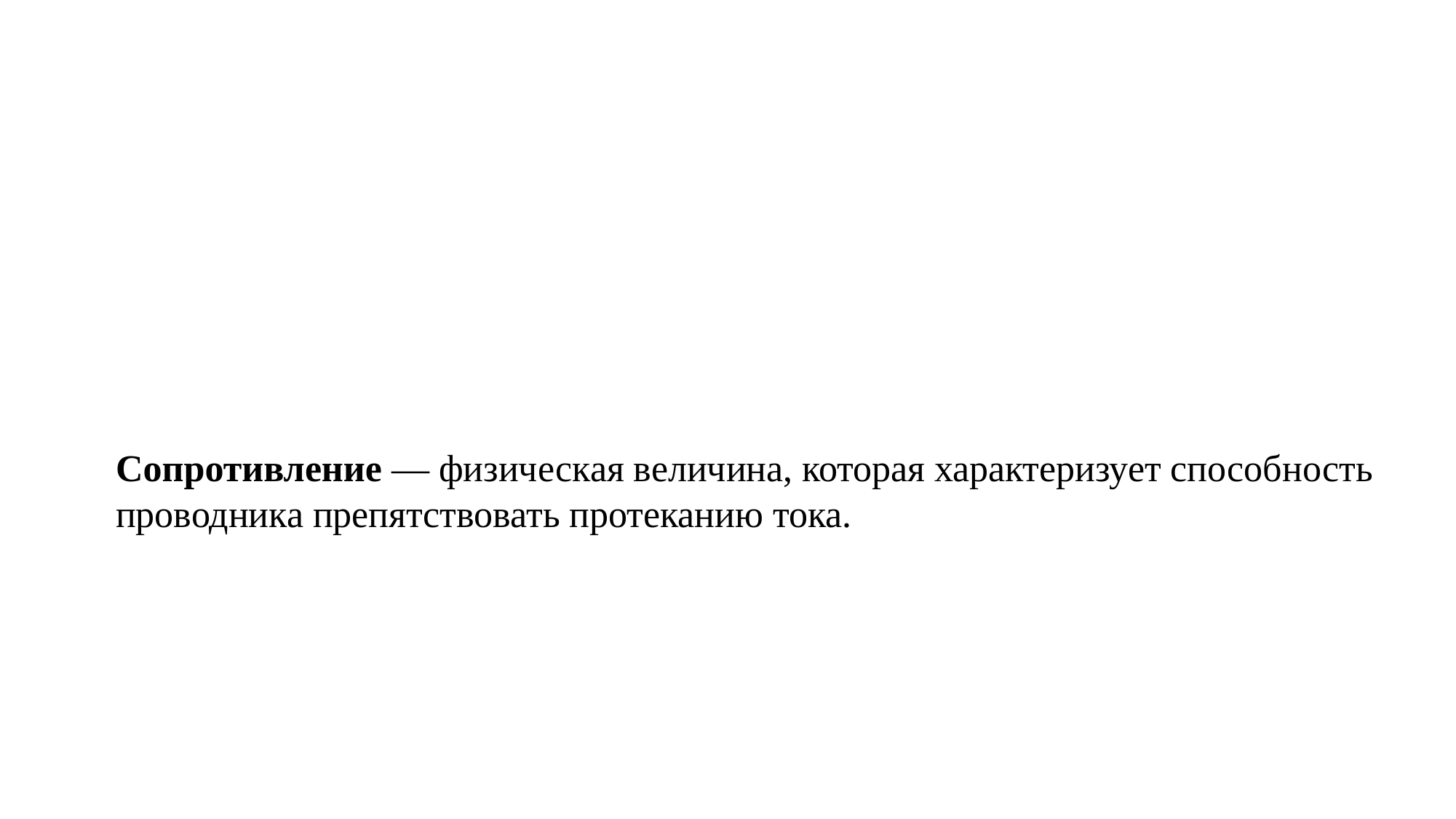

Сопротивление — физическая величина, которая характеризует способность проводника препятствовать протеканию тока.